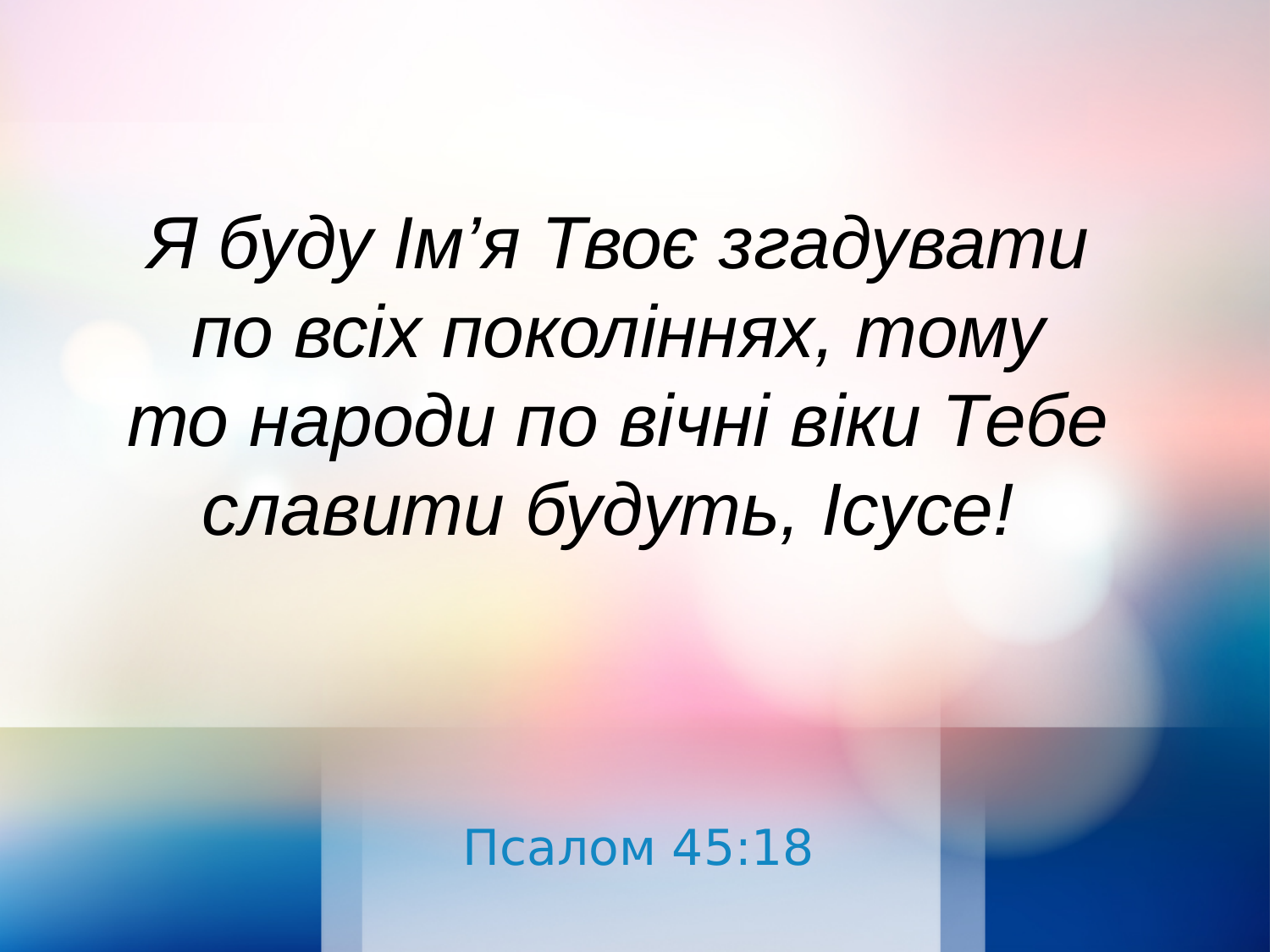

Я буду Ім’я Твоє згадувати
по всіх поколіннях, тому
то народи по вічні віки Тебе славити будуть, Ісусе!

Псалом 45:18